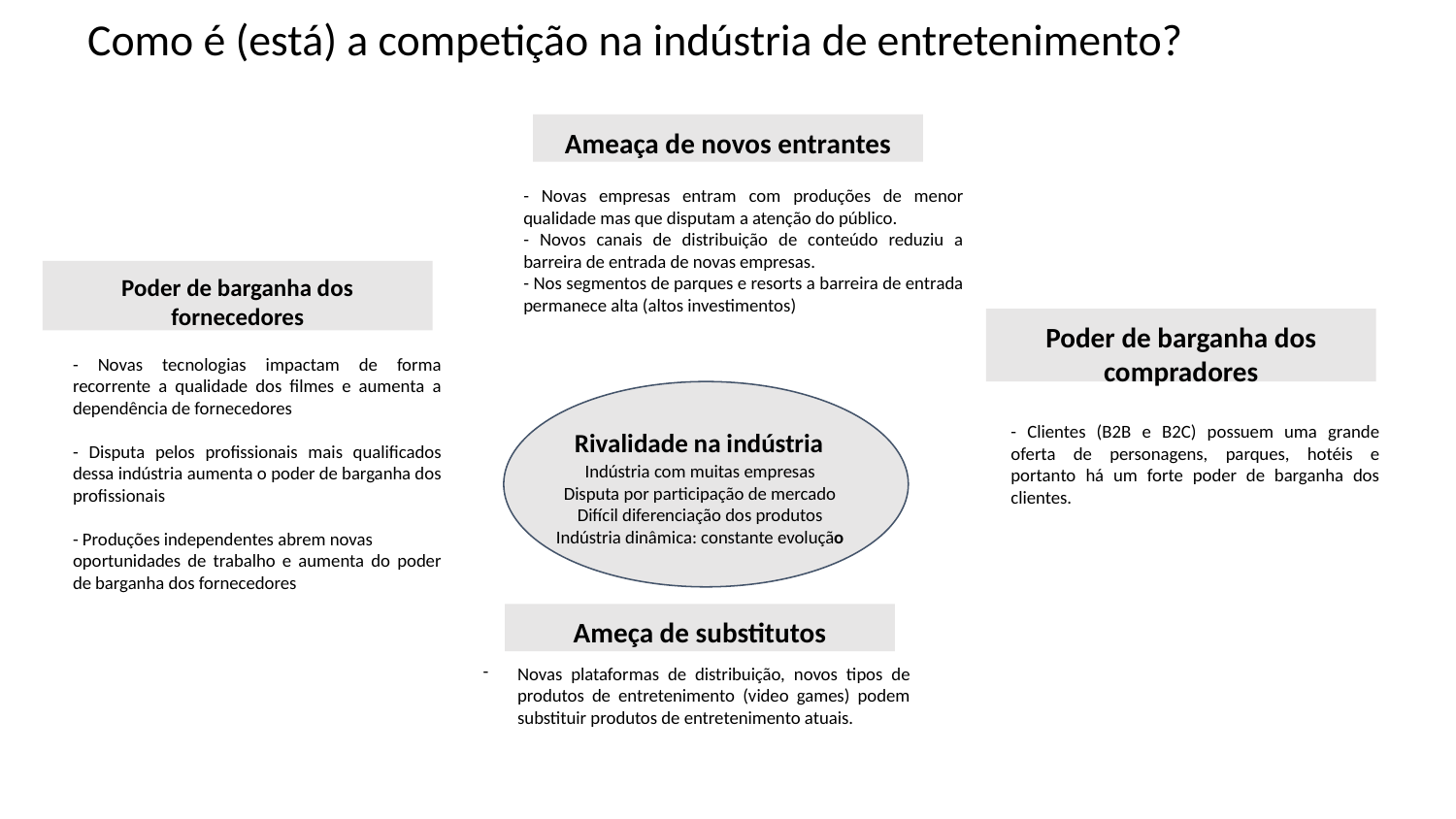

# Como é (está) a competição na indústria de entretenimento?
Ameaça de novos entrantes
- Novas empresas entram com produções de menor qualidade mas que disputam a atenção do público.
- Novos canais de distribuição de conteúdo reduziu a barreira de entrada de novas empresas.
- Nos segmentos de parques e resorts a barreira de entrada permanece alta (altos investimentos)

Poder de barganha dos fornecedores
Poder de barganha dos compradores
- Novas tecnologias impactam de forma recorrente a qualidade dos filmes e aumenta a dependência de fornecedores

- Disputa pelos profissionais mais qualificados dessa indústria aumenta o poder de barganha dos profissionais

- Produções independentes abrem novas
oportunidades de trabalho e aumenta do poder de barganha dos fornecedores

- Clientes (B2B e B2C) possuem uma grande oferta de personagens, parques, hotéis e portanto há um forte poder de barganha dos clientes.

Rivalidade na indústria
Indústria com muitas empresas
Disputa por participação de mercado
Difícil diferenciação dos produtos
Indústria dinâmica: constante evolução

Ameça de substitutos
Novas plataformas de distribuição, novos tipos de produtos de entretenimento (video games) podem substituir produtos de entretenimento atuais.